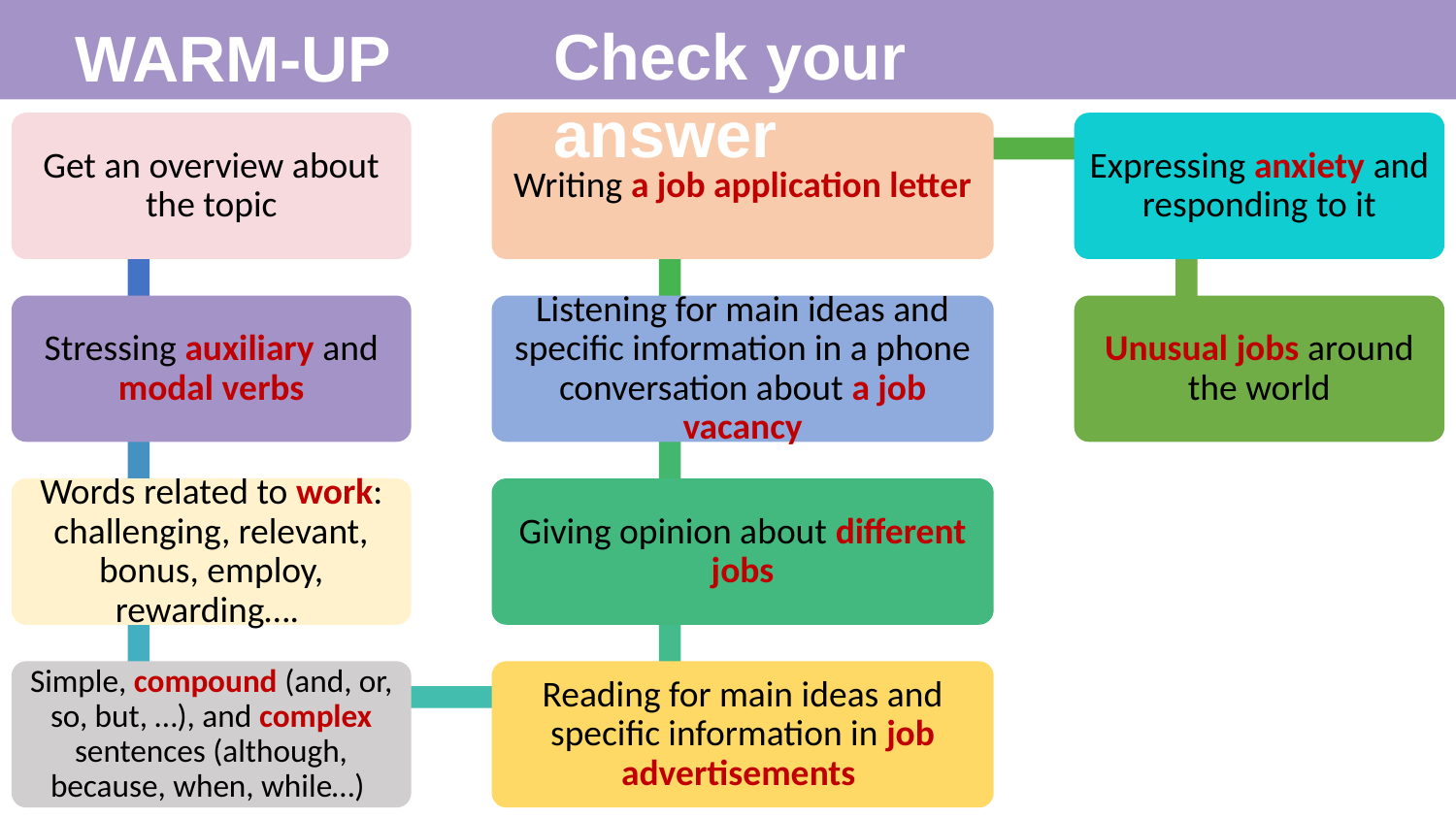

Check your answer
WARM-UP
Get an overview about the topic
Writing a job application letter
Expressing anxiety and responding to it

Stressing auxiliary and modal verbs
Listening for main ideas and specific information in a phone conversation about a job vacancy
Unusual jobs around the world

Words related to work: challenging, relevant, bonus, employ, rewarding….
Giving opinion about different jobs

Simple, compound (and, or, so, but, …), and complex sentences (although, because, when, while…)
Reading for main ideas and specific information in job advertisements